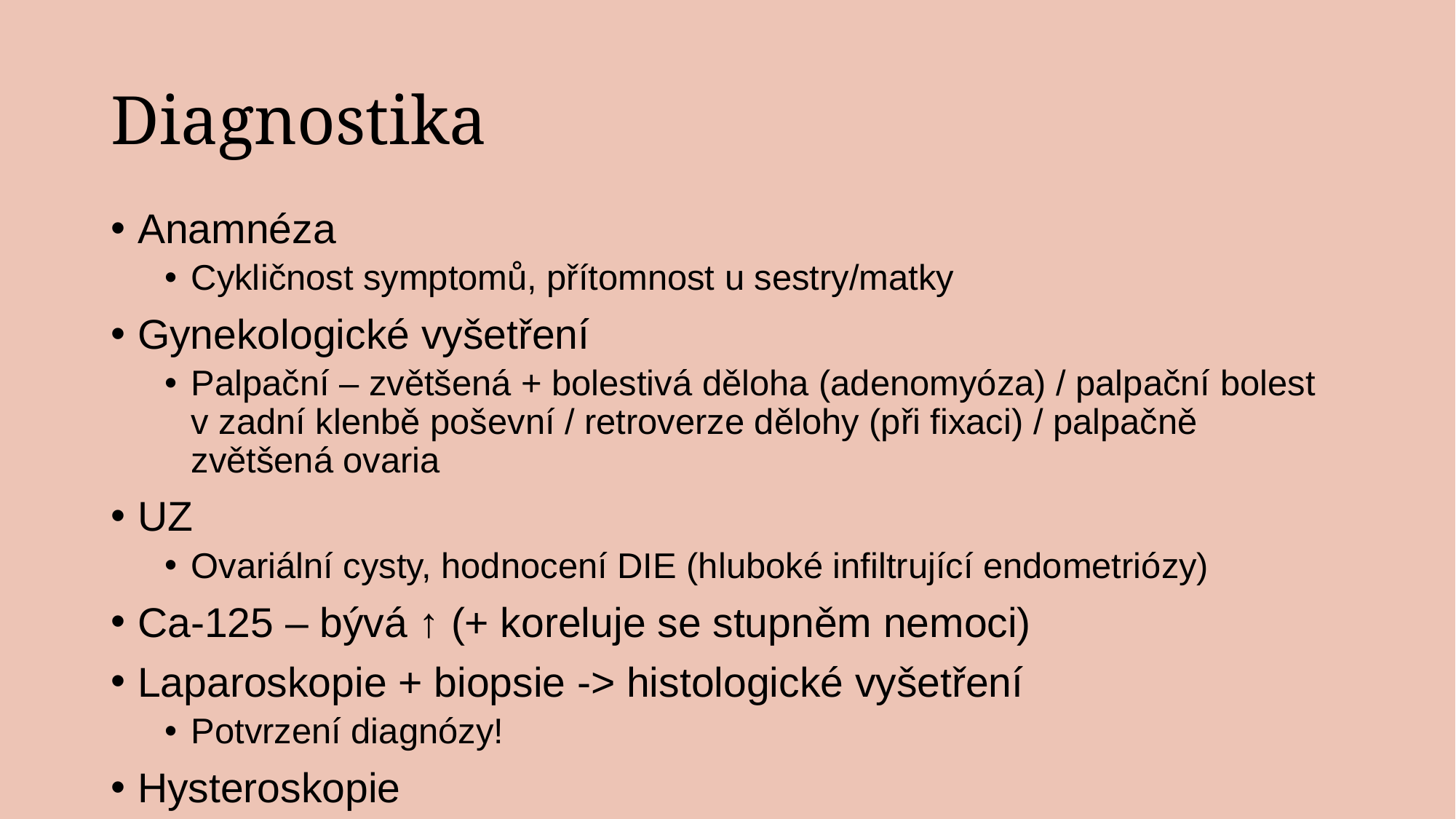

# Diagnostika
Anamnéza
Cykličnost symptomů, přítomnost u sestry/matky
Gynekologické vyšetření
Palpační – zvětšená + bolestivá děloha (adenomyóza) / palpační bolest v zadní klenbě poševní / retroverze dělohy (při fixaci) / palpačně zvětšená ovaria
UZ
Ovariální cysty, hodnocení DIE (hluboké infiltrující endometriózy)
Ca-125 – bývá ↑ (+ koreluje se stupněm nemoci)
Laparoskopie + biopsie -> histologické vyšetření
Potvrzení diagnózy!
Hysteroskopie